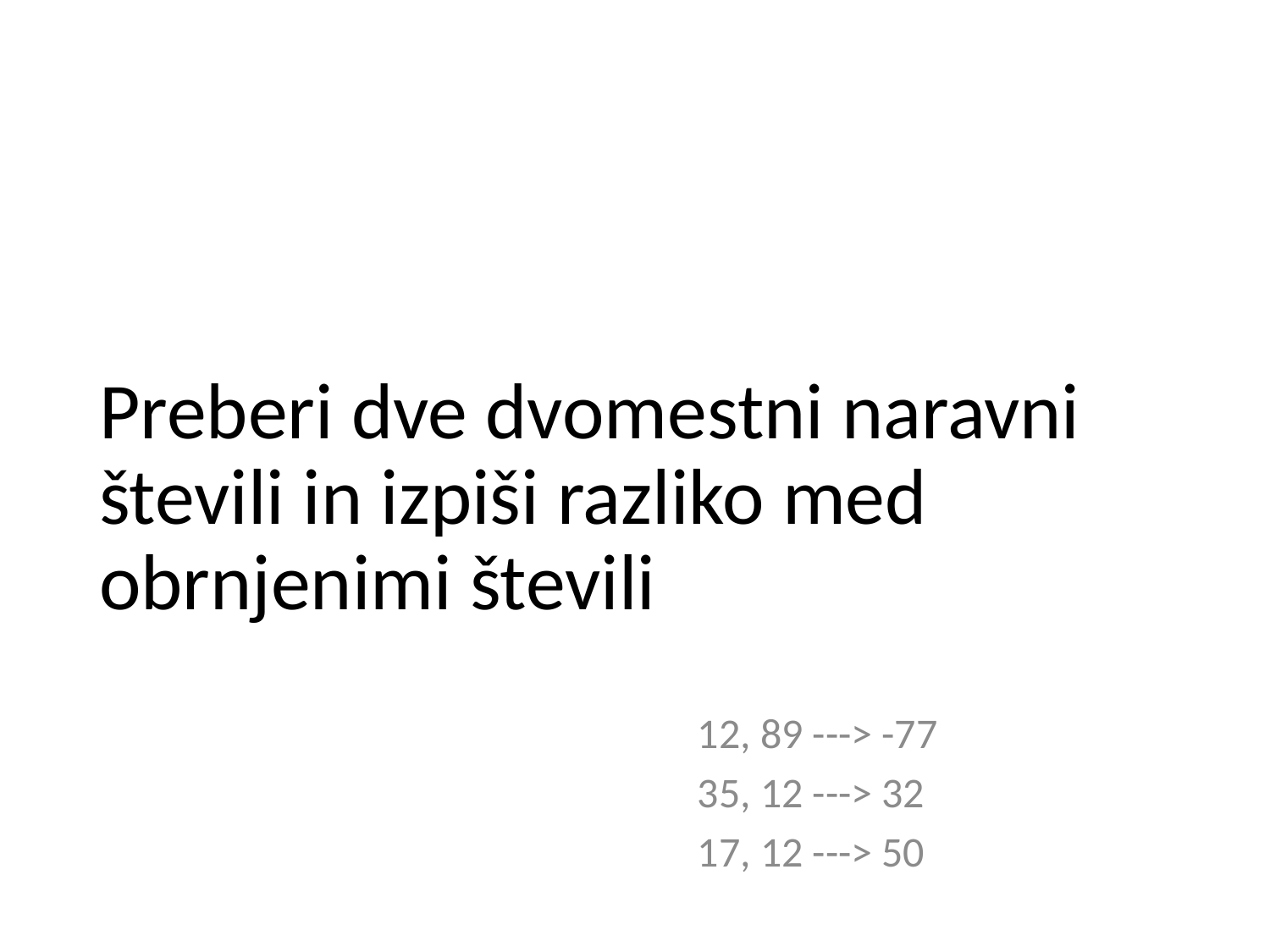

# Preberi dve dvomestni naravni števili in izpiši razliko med obrnjenimi števili
12, 89 ---> -77
35, 12 ---> 32
17, 12 ---> 50